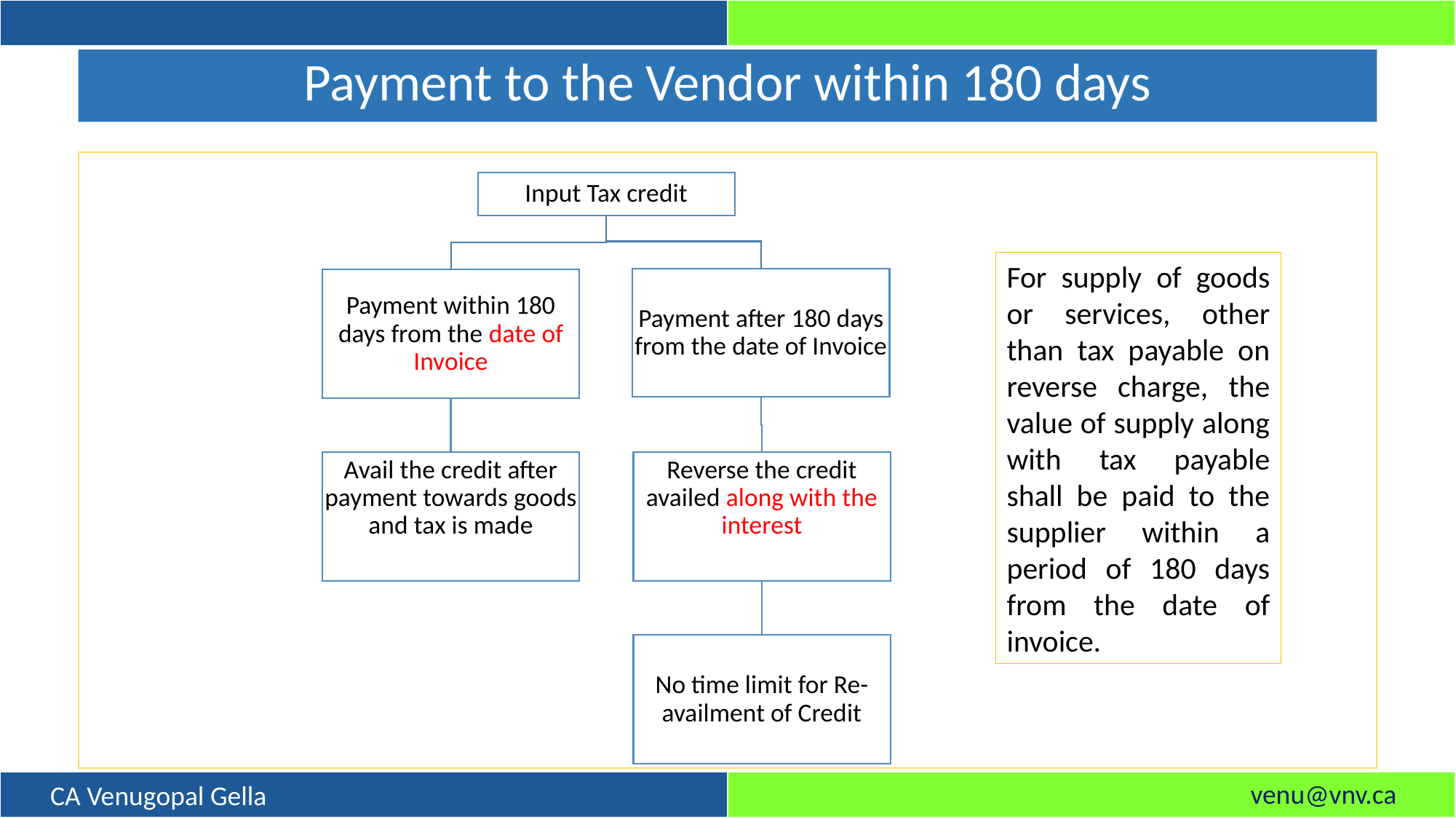

Payment to the Vendor within 180 days

Input Tax credit
Payment within 180 days from the date of Invoice
Avail the credit after payment towards goods and tax is made

Payment after 180 days from the date of Invoice
Reverse the credit availed along with the interest

No time limit for Re-availment of Credit
For supply of goods or services, other than tax payable on reverse charge, the value of supply along with tax payable shall be paid to the supplier within a period of 180 days from the date of invoice.